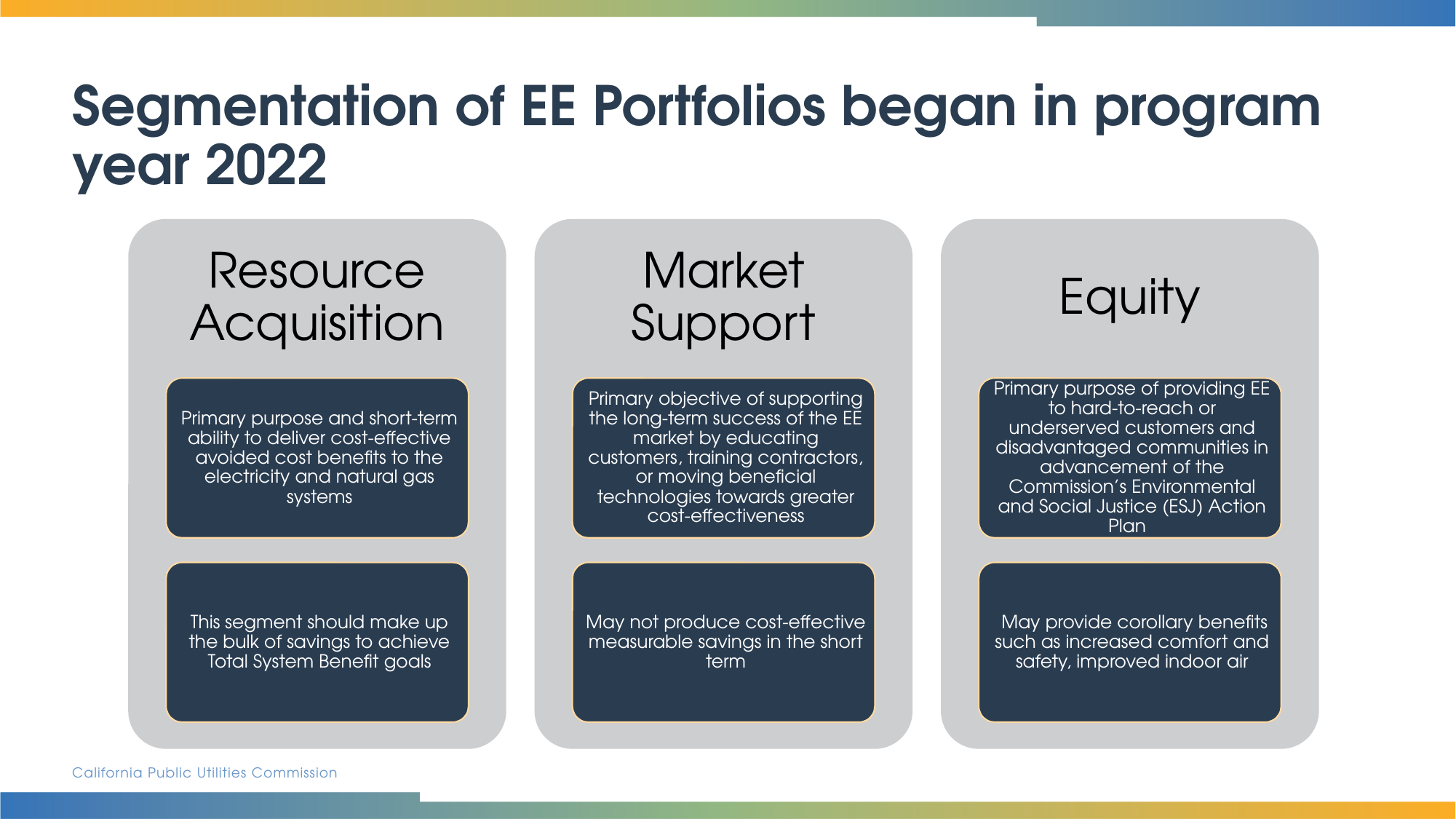

# Segmentation of EE Portfolios began in program year 2022

Resource Acquisition
Primary purpose and short-term ability to deliver cost-effective avoided cost benefits to the electricity and natural gas systems
This segment should make up the bulk of savings to achieve Total System Benefit goals
Market Support
Primary objective of supporting the long-term success of the EE market by educating customers, training contractors, or moving beneficial technologies towards greater cost-effectiveness
May not produce cost-effective measurable savings in the short term
Equity
Primary purpose of providing EE to hard-to-reach or underserved customers and disadvantaged communities in advancement of the Commission’s Environmental and Social Justice (ESJ) Action Plan
 May provide corollary benefits such as increased comfort and safety, improved indoor air